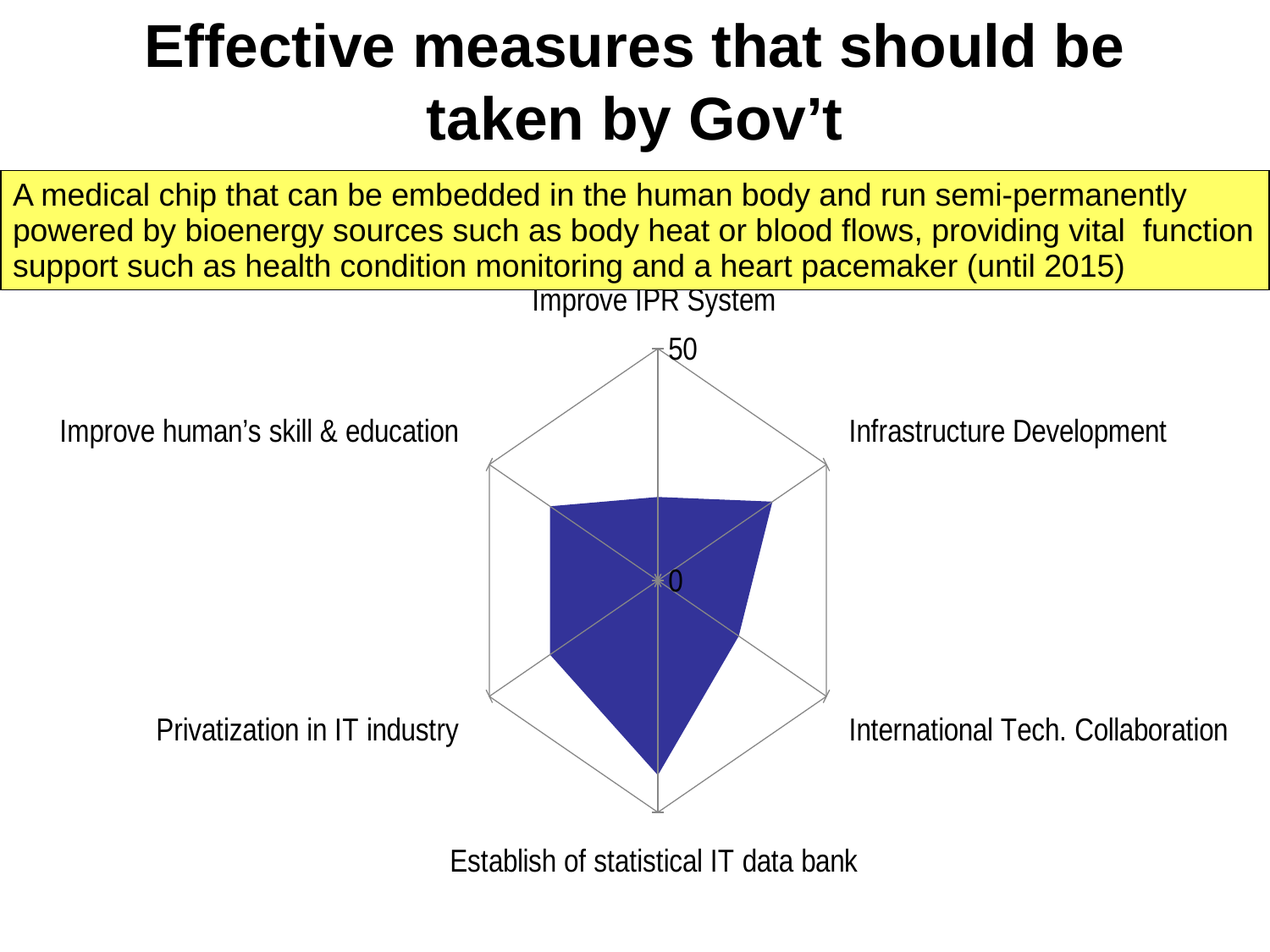

# Effective measures that should be taken by Gov’t
| A medical chip that can be embedded in the human body and run semi-permanently powered by bioenergy sources such as body heat or blood flows, providing vital function support such as health condition monitoring and a heart pacemaker (until 2015) |
| --- |

### Chart

| Category | Column1 |
|---|---|
| Improve IPR System  | 18.0 |
| Infrastructure Development  | 34.0 |
| International Tech. Collaboration  | 24.0 |
| Establish of statistical IT data bank  | 42.0 |
| Privatization in IT industry  | 32.0 |
| Improve human’s skill & education  | 32.0 |